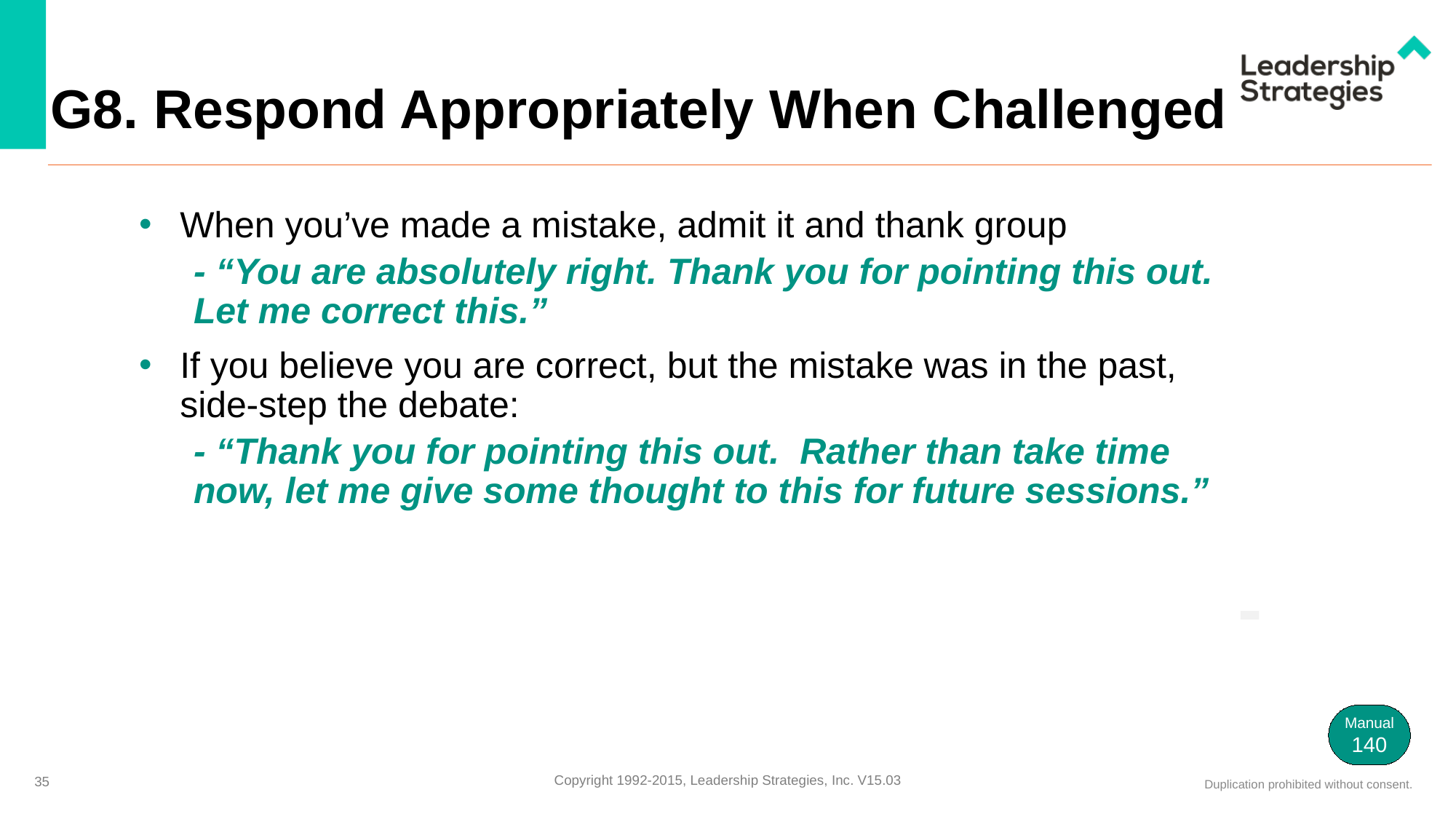

# G8. Respond Appropriately When Challenged
When you’ve made a mistake, admit it and thank group
- “You are absolutely right. Thank you for pointing this out.  Let me correct this.”
If you believe you are correct, but the mistake was in the past, side-step the debate:
- “Thank you for pointing this out.  Rather than take time now, let me give some thought to this for future sessions.”

-
Manual
140
35
Copyright 1992-2015, Leadership Strategies, Inc. V15.03